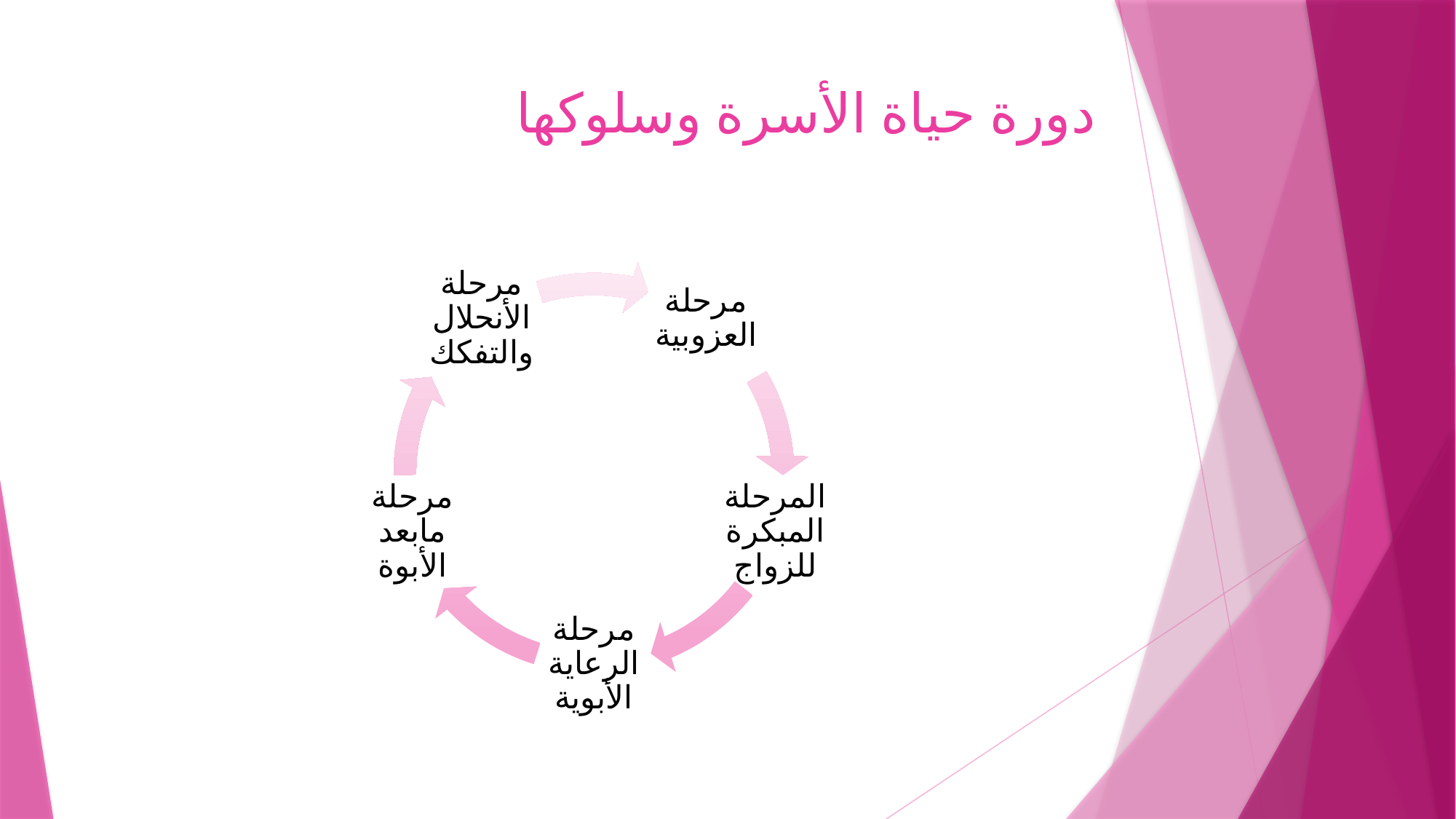

# دورة حياة الأسرة وسلوكها
مرحلة العزوبية
المرحلة المبكرة للزواج
مرحلة الرعاية الأبوية
مرحلة مابعد الأبوة
مرحلة الأنحلال والتفكك